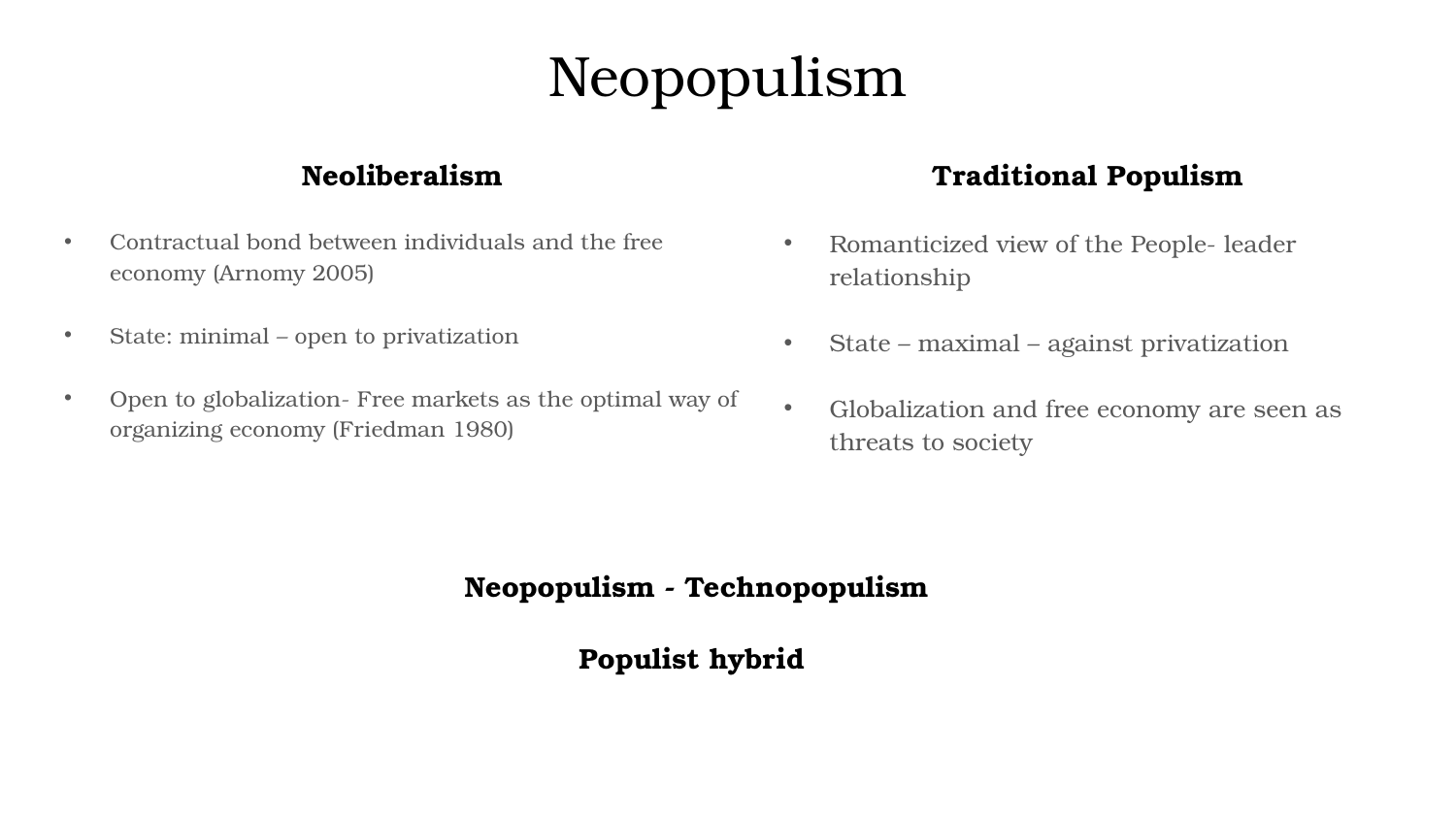

# Neopopulism
Neoliberalism
Contractual bond between individuals and the free economy (Arnomy 2005)
State: minimal – open to privatization
Open to globalization- Free markets as the optimal way of organizing economy (Friedman 1980)

Traditional Populism
Romanticized view of the People- leader relationship
State – maximal – against privatization
Globalization and free economy are seen as threats to society

Neopopulism - Technopopulism
Populist hybrid